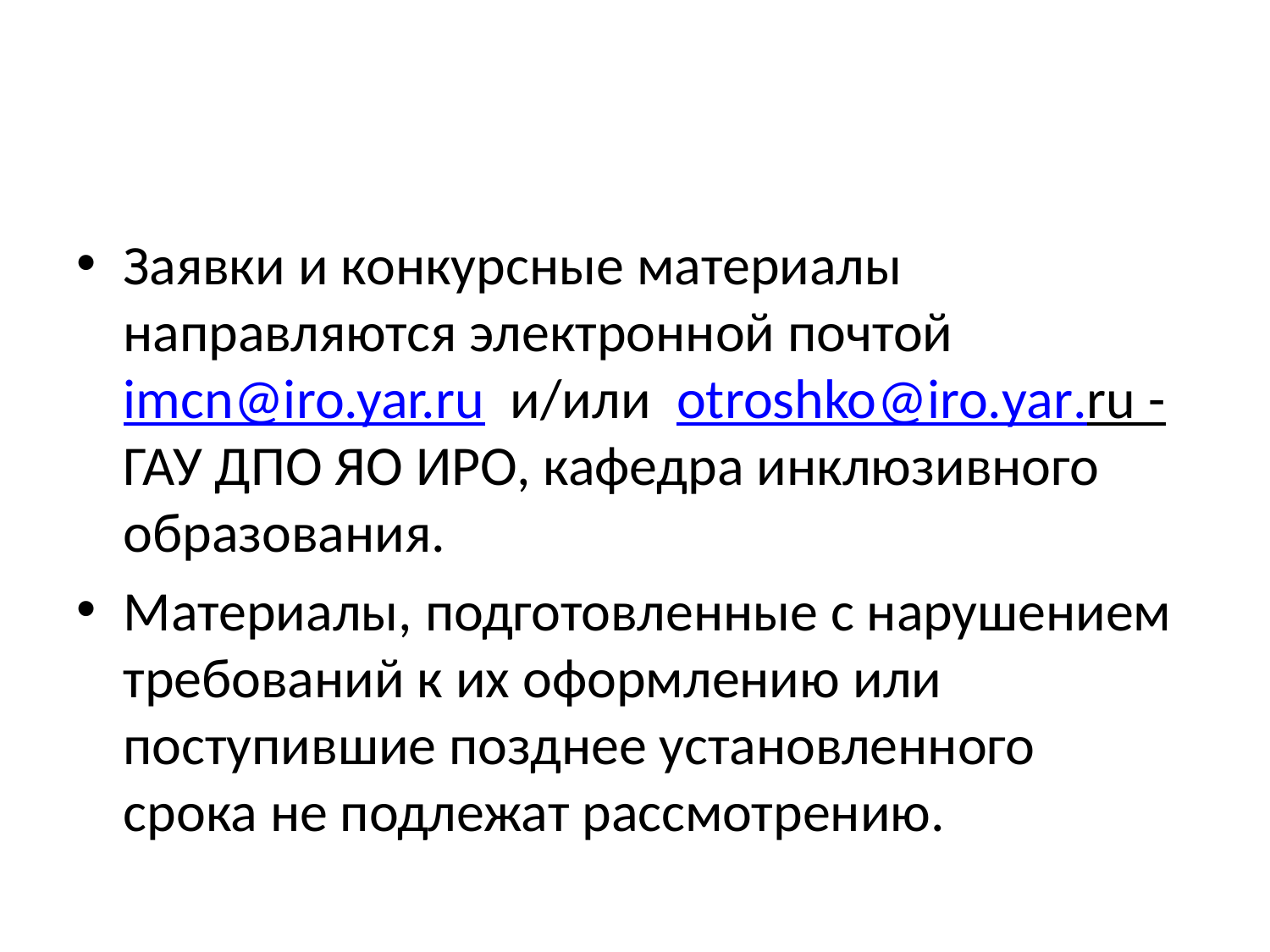

#
Заявки и конкурсные материалы направляются электронной почтой imcn@iro.yar.ru  и/или  otroshko@iro.yar.ru - ГАУ ДПО ЯО ИРО, кафедра инклюзивного образования.
Материалы, подготовленные с нарушением требований к их оформлению или поступившие позднее установленного  срока не подлежат рассмотрению.